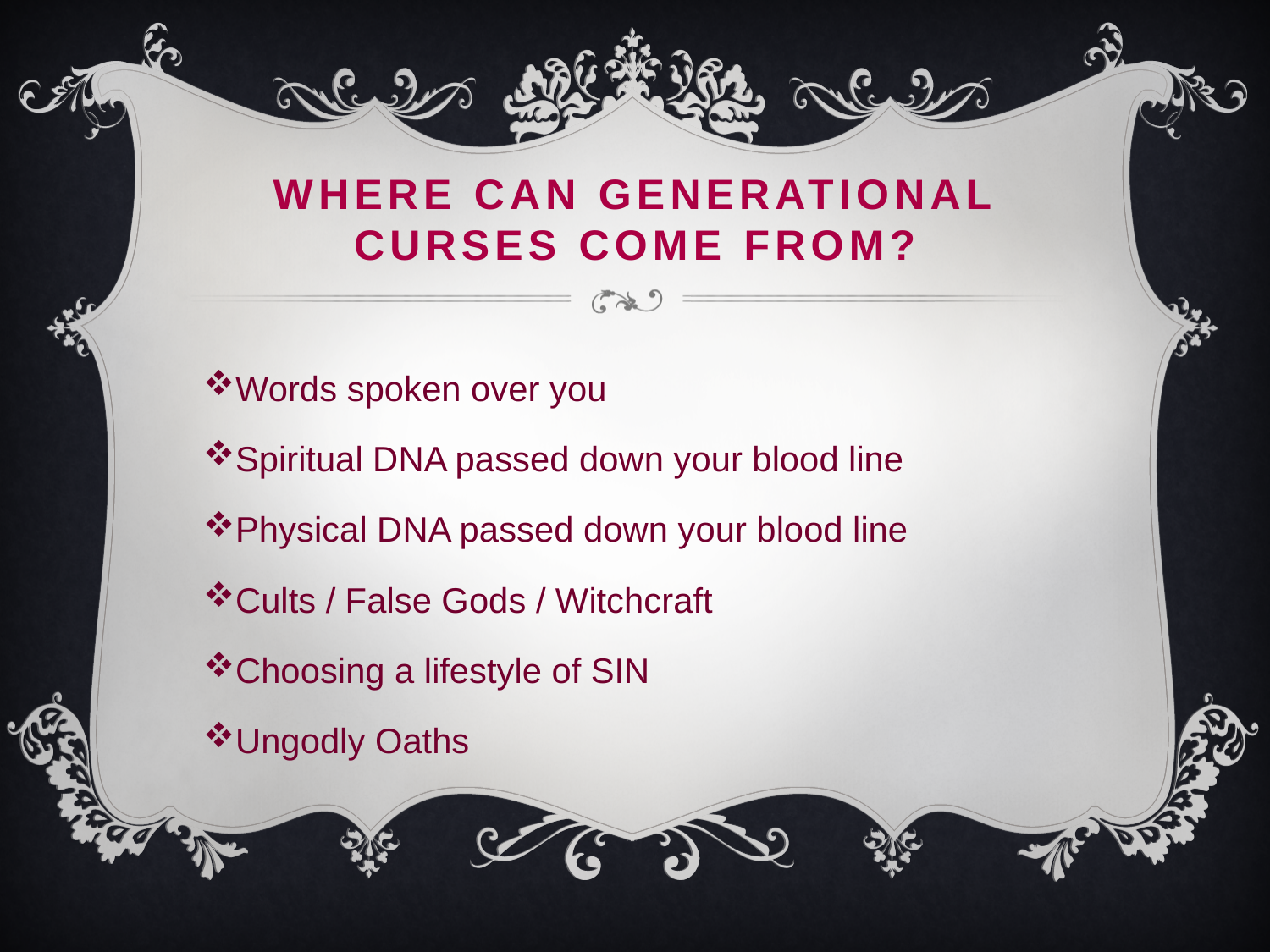

# Where CAN Generational Curses come from?
Words spoken over you
Spiritual DNA passed down your blood line
Physical DNA passed down your blood line
Cults / False Gods / Witchcraft
Choosing a lifestyle of SIN
Ungodly Oaths